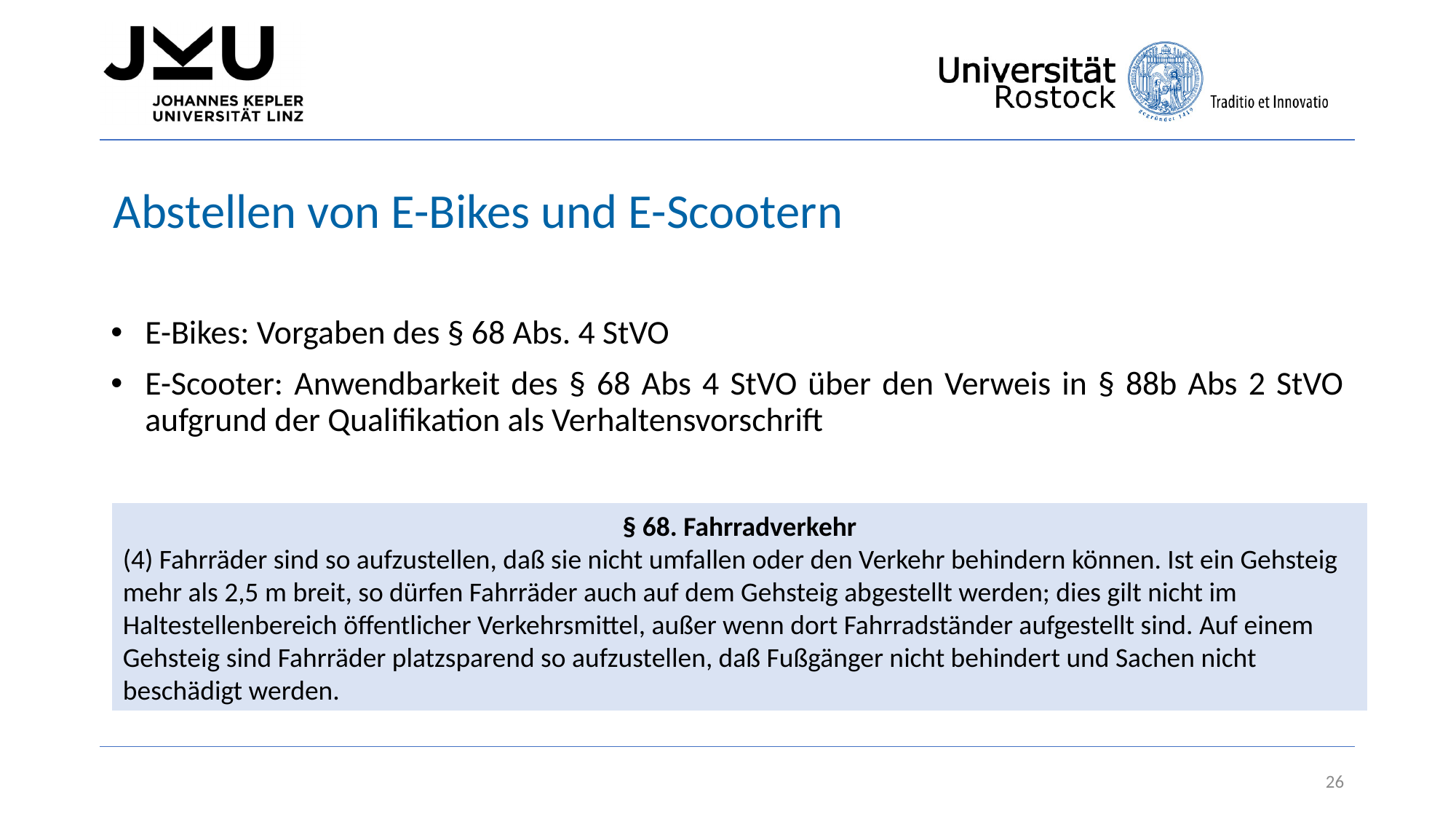

# Abstellen von E-Bikes und E-Scootern
E-Bikes: Vorgaben des § 68 Abs. 4 StVO
E-Scooter: Anwendbarkeit des § 68 Abs 4 StVO über den Verweis in § 88b Abs 2 StVO aufgrund der Qualifikation als Verhaltensvorschrift

§ 68. Fahrradverkehr
(4) Fahrräder sind so aufzustellen, daß sie nicht umfallen oder den Verkehr behindern können. Ist ein Gehsteig mehr als 2,5 m breit, so dürfen Fahrräder auch auf dem Gehsteig abgestellt werden; dies gilt nicht im Haltestellenbereich öffentlicher Verkehrsmittel, außer wenn dort Fahrradständer aufgestellt sind. Auf einem Gehsteig sind Fahrräder platzsparend so aufzustellen, daß Fußgänger nicht behindert und Sachen nicht beschädigt werden.
26